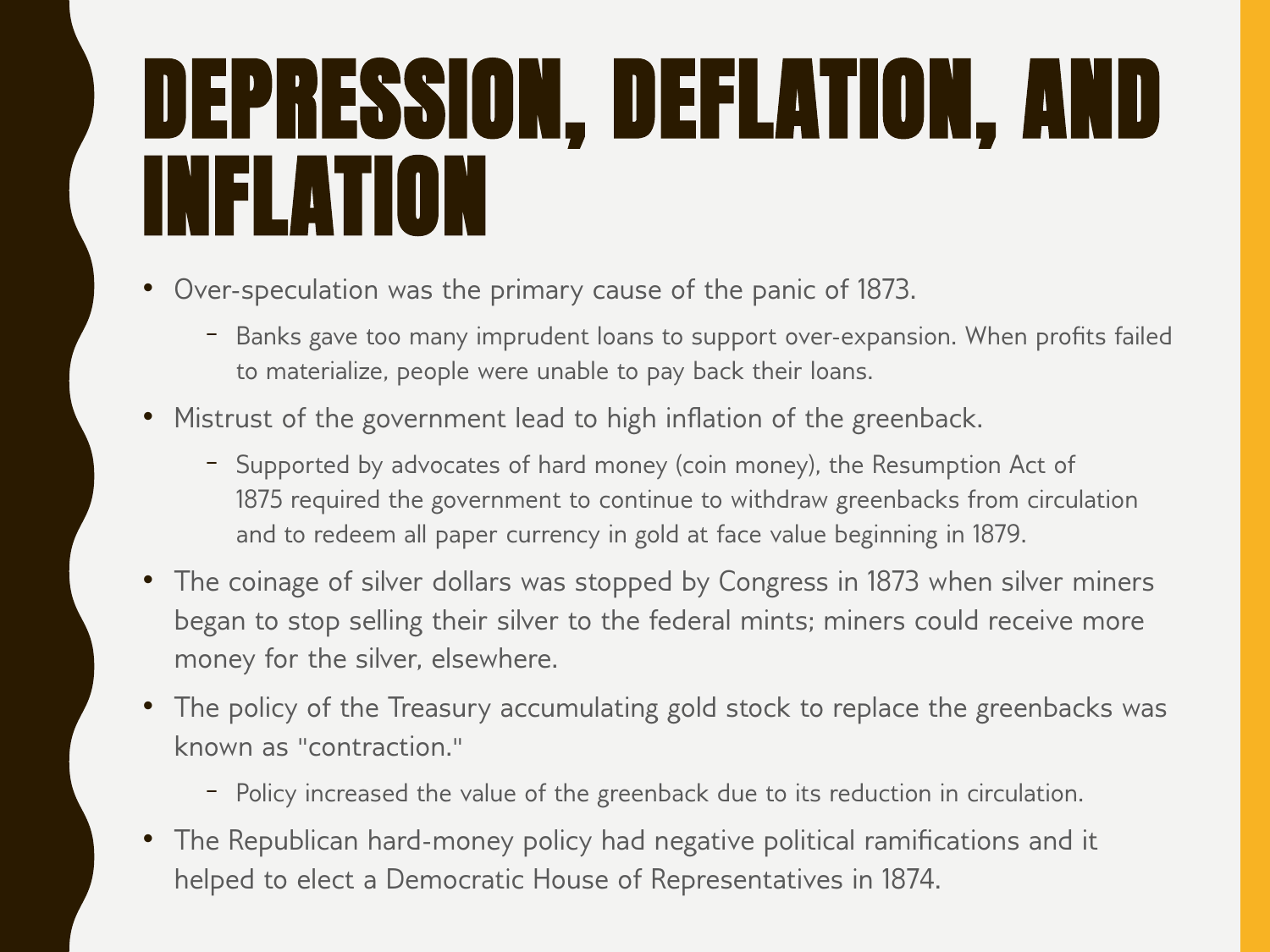

# Depression, Deflation, and Inflation
Over-speculation was the primary cause of the panic of 1873.
Banks gave too many imprudent loans to support over-expansion. When profits failed to materialize, people were unable to pay back their loans.
Mistrust of the government lead to high inflation of the greenback.
Supported by advocates of hard money (coin money), the Resumption Act of 1875 required the government to continue to withdraw greenbacks from circulation and to redeem all paper currency in gold at face value beginning in 1879.
The coinage of silver dollars was stopped by Congress in 1873 when silver miners began to stop selling their silver to the federal mints; miners could receive more money for the silver, elsewhere.
The policy of the Treasury accumulating gold stock to replace the greenbacks was known as "contraction."
Policy increased the value of the greenback due to its reduction in circulation.
The Republican hard-money policy had negative political ramifications and it helped to elect a Democratic House of Representatives in 1874.